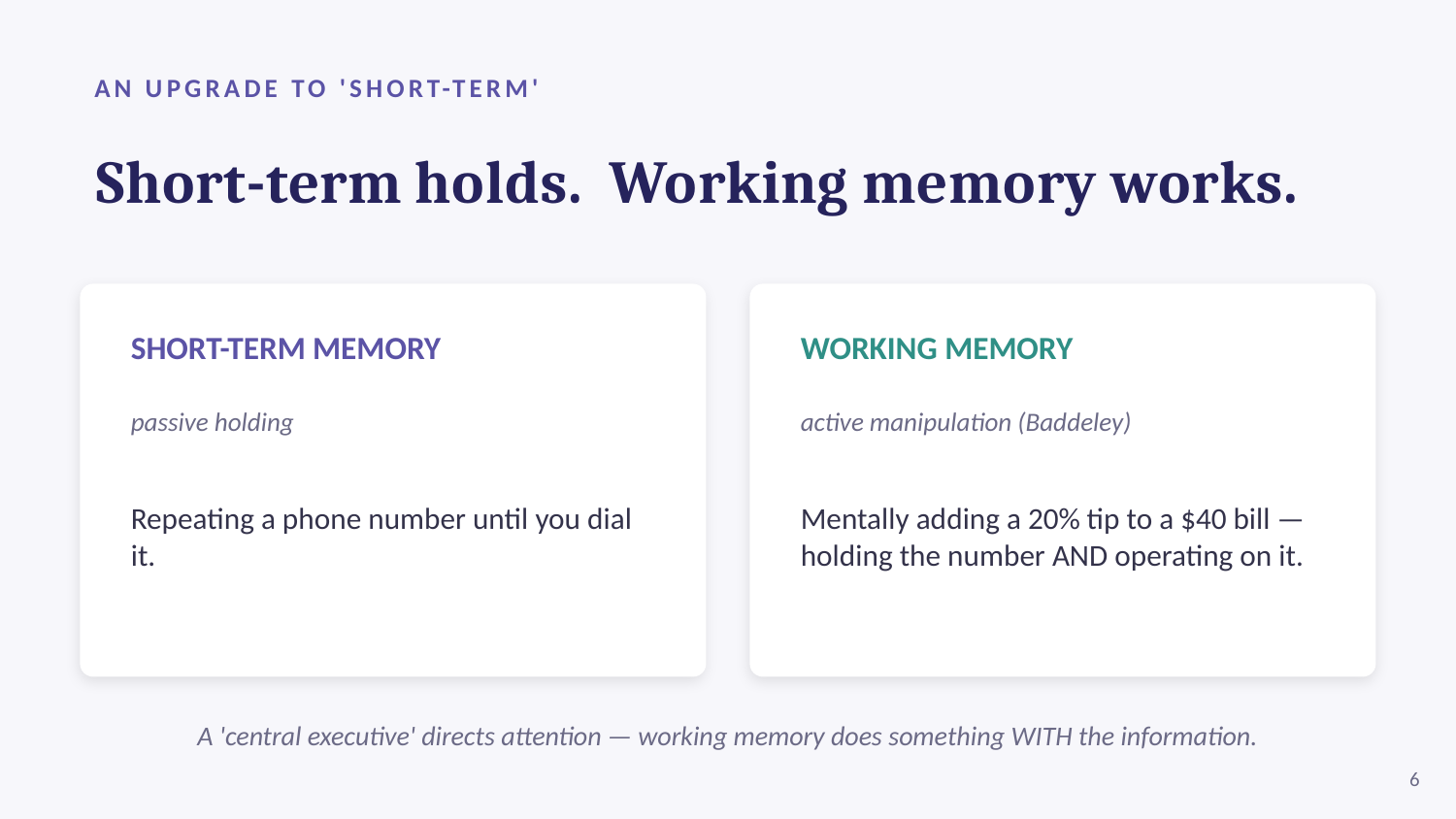

AN UPGRADE TO 'SHORT-TERM'
Short-term holds.  Working memory works.

SHORT-TERM MEMORY

passive holding

Repeating a phone number until you dial it.
WORKING MEMORY

active manipulation (Baddeley)

Mentally adding a 20% tip to a $40 bill — holding the number AND operating on it.
A 'central executive' directs attention — working memory does something WITH the information.
6